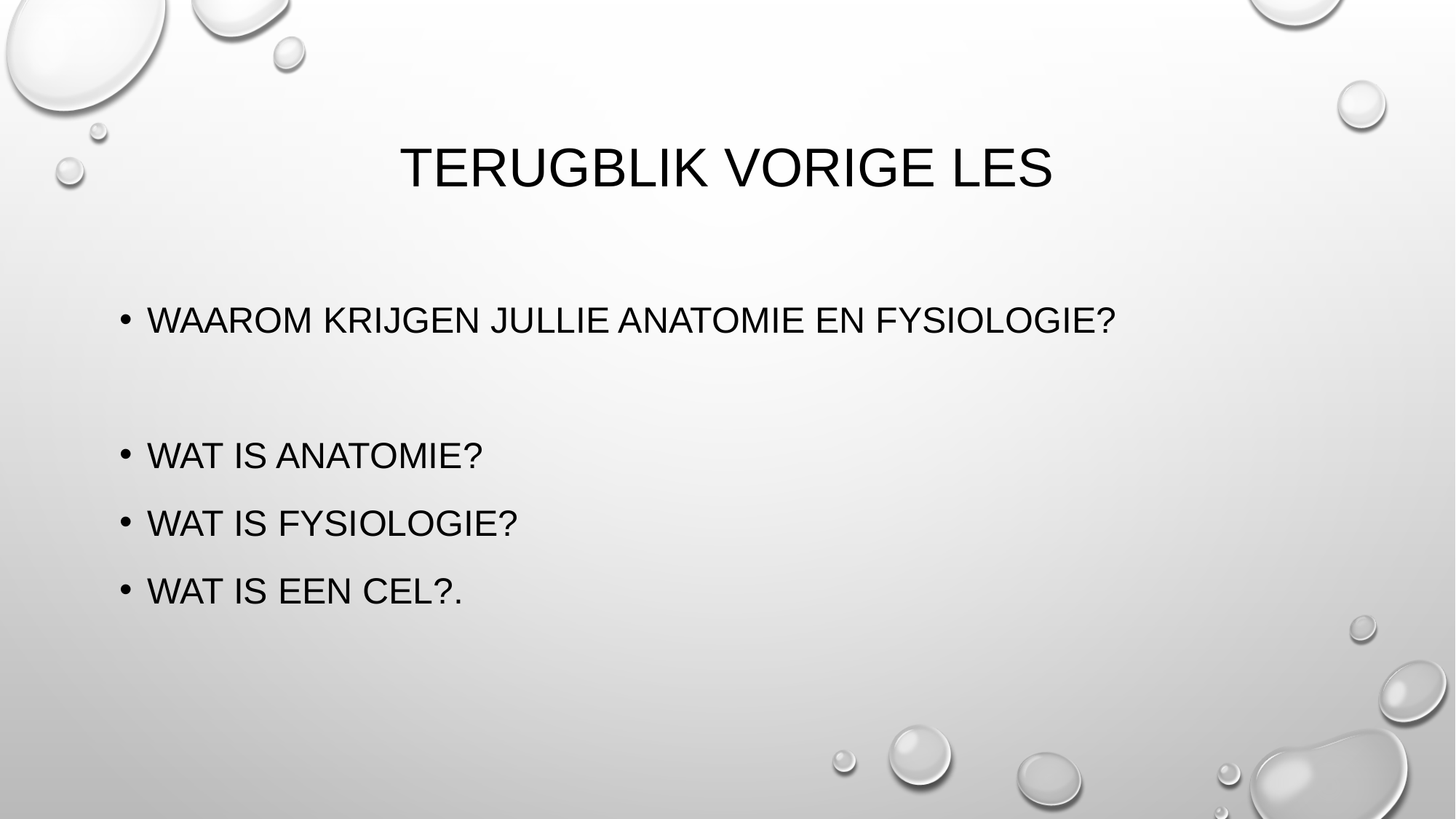

# Terugblik vorige les
Waarom krijgen jullie anatomie en fysiologie?

Wat is anatomie?
Wat is fysiologie?
Wat is een cel?.